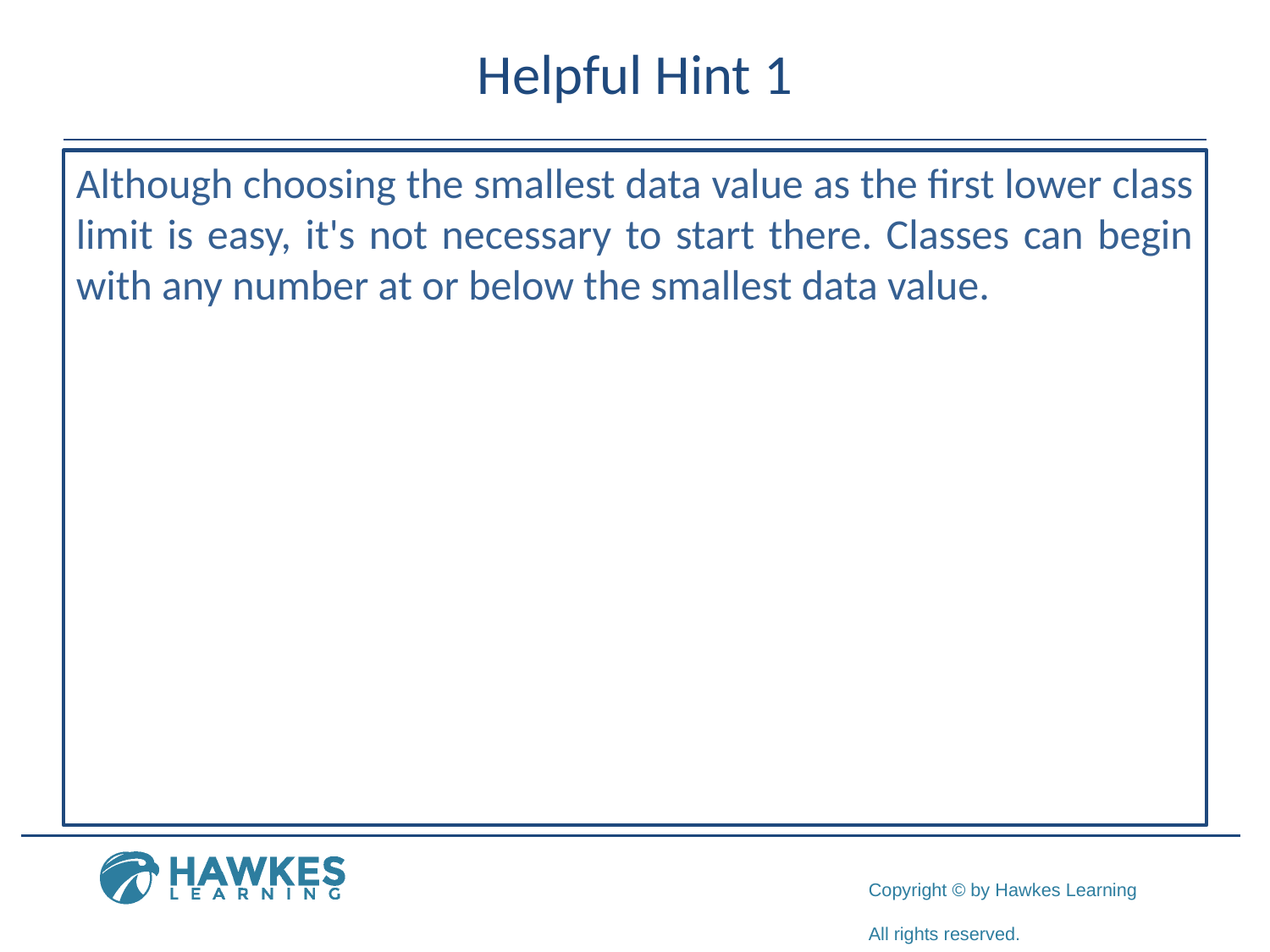

# Helpful Hint 1
Although choosing the smallest data value as the first lower class limit is easy, it's not necessary to start there. Classes can begin with any number at or below the smallest data value.